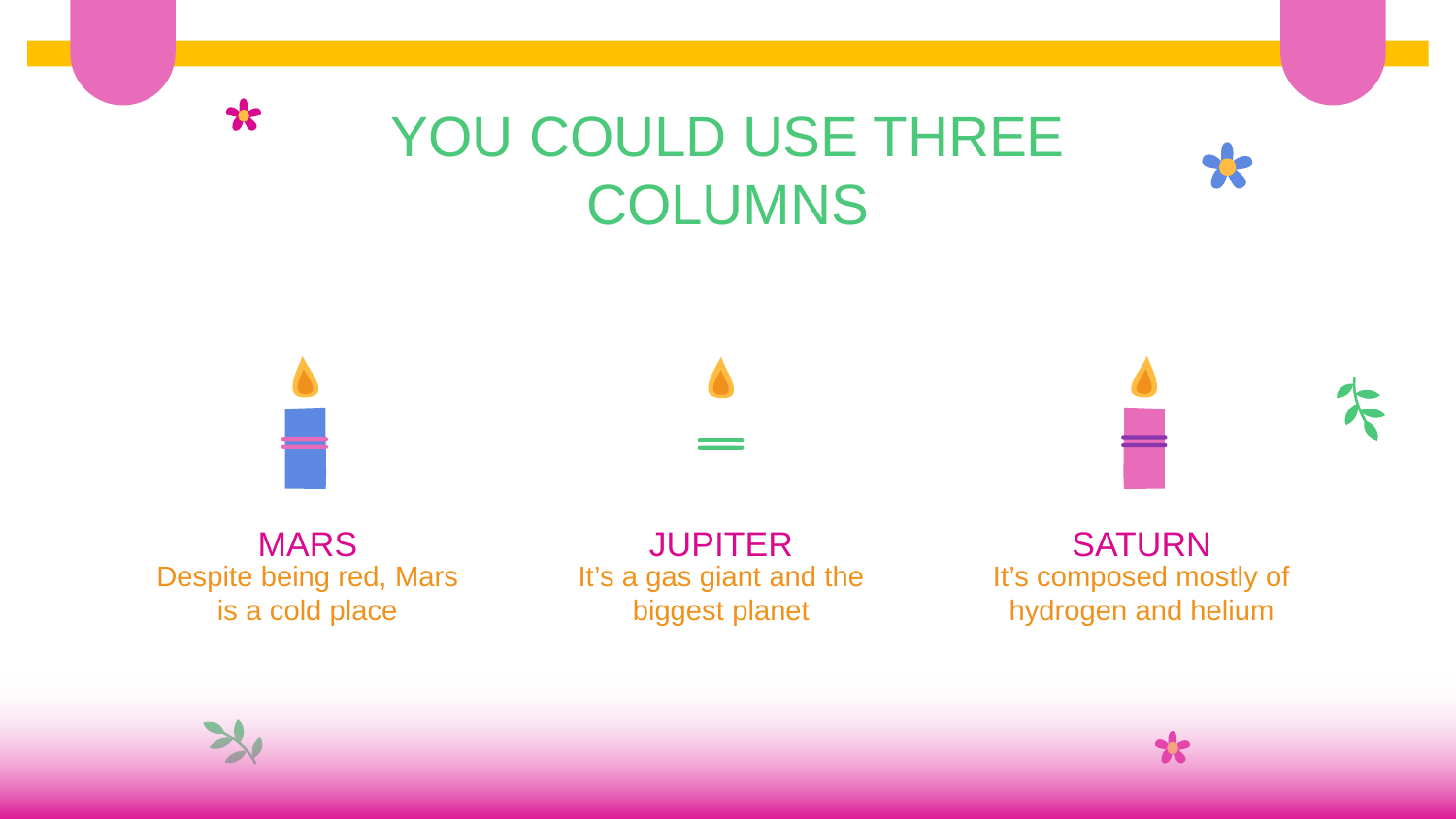

# YOU COULD USE THREE COLUMNS

SATURN
MARS
JUPITER
Despite being red, Mars is a cold place
It’s composed mostly of hydrogen and helium

It’s a gas giant and the biggest planet